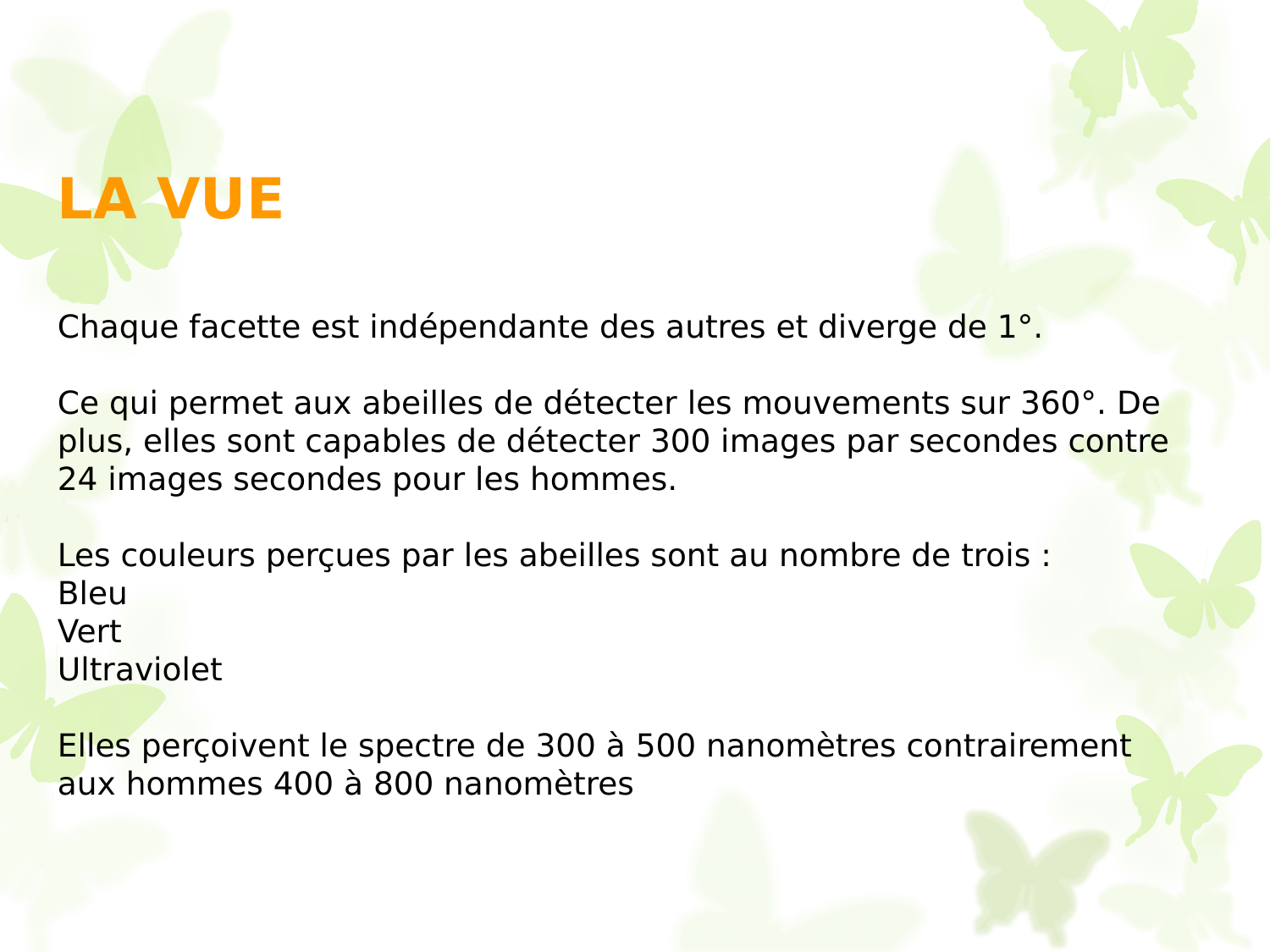

LA VUE

Chaque facette est indépendante des autres et diverge de 1°.

Ce qui permet aux abeilles de détecter les mouvements sur 360°. De plus, elles sont capables de détecter 300 images par secondes contre 24 images secondes pour les hommes.

Les couleurs perçues par les abeilles sont au nombre de trois :
Bleu
Vert
Ultraviolet

Elles perçoivent le spectre de 300 à 500 nanomètres contrairement aux hommes 400 à 800 nanomètres